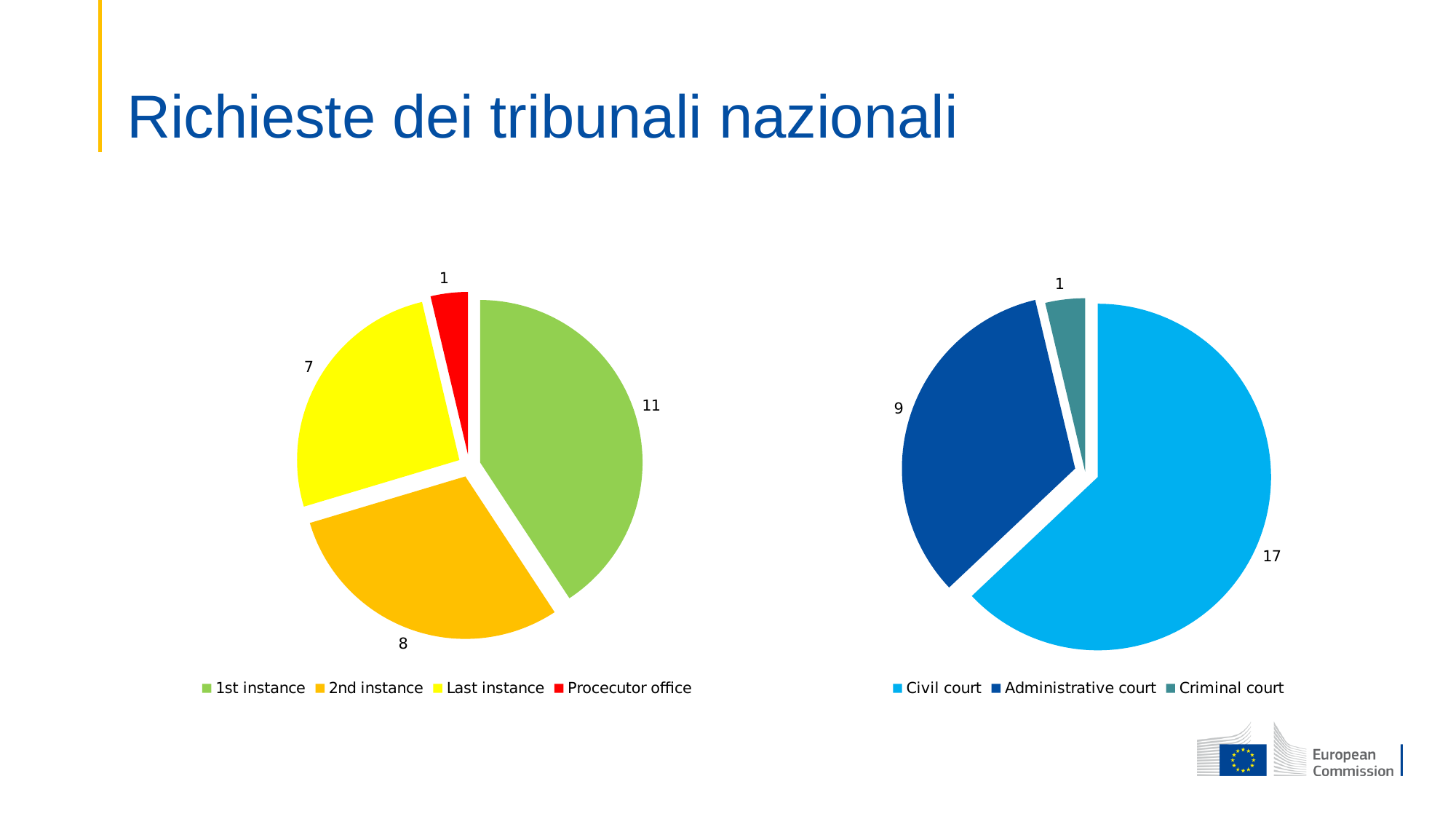

# Richieste dei tribunali nazionali

### Chart

| Category |  |  |
|---|---|---|
| 1st instance | 11.0 | 0.4074074074074074 |
| 2nd instance | 8.0 | 0.2962962962962963 |
| Last instance | 7.0 | 0.25925925925925924 |
| Procecutor office | 1.0 | 0.037037037037037035 |

### Chart

| Category |  |
|---|---|
| Civil court | 17.0 |
| Administrative court | 9.0 |
| Criminal court | 1.0 |